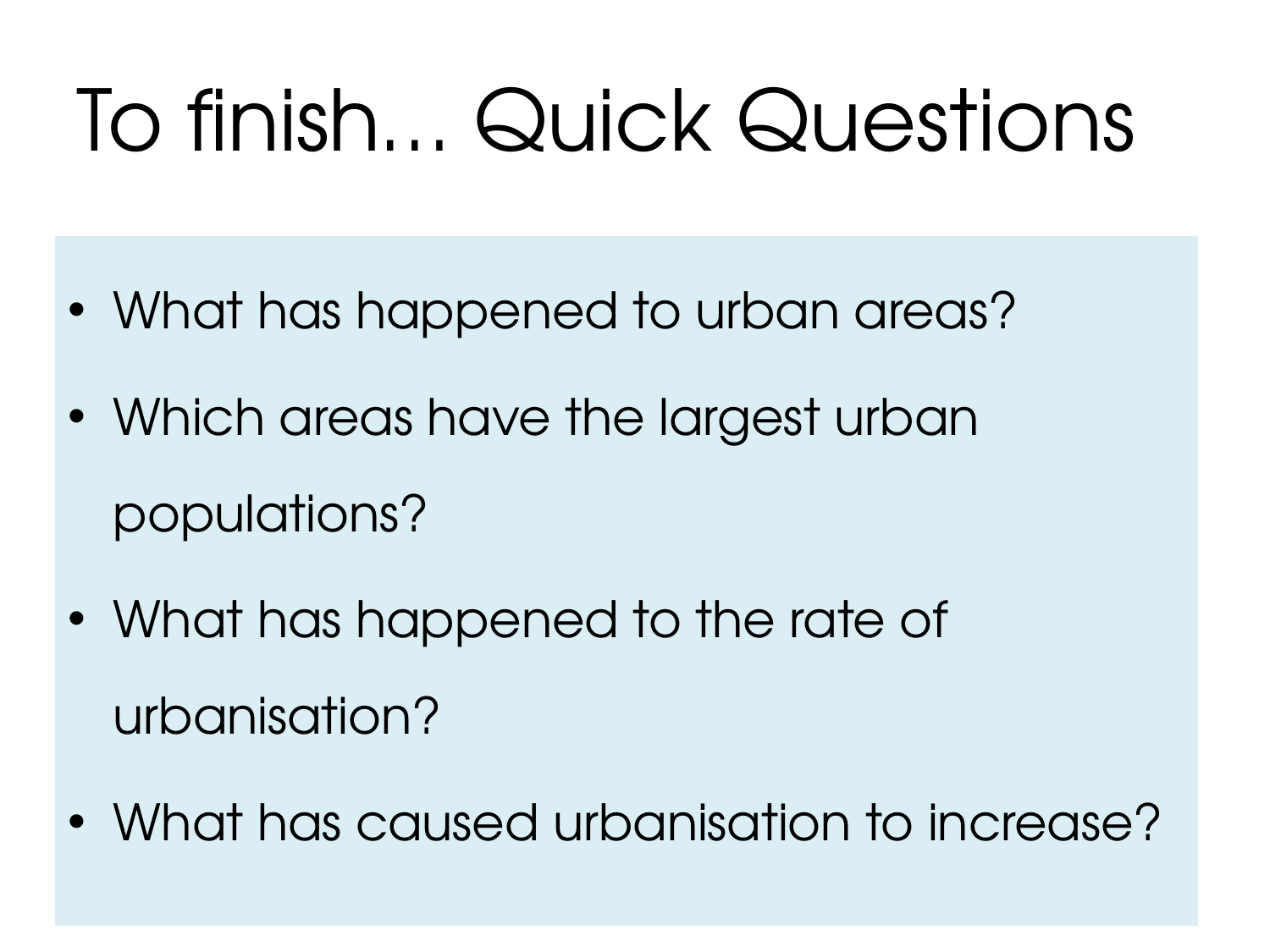

# To finish… Quick Questions
What has happened to urban areas?
Which areas have the largest urban populations?
What has happened to the rate of urbanisation?
What has caused urbanisation to increase?